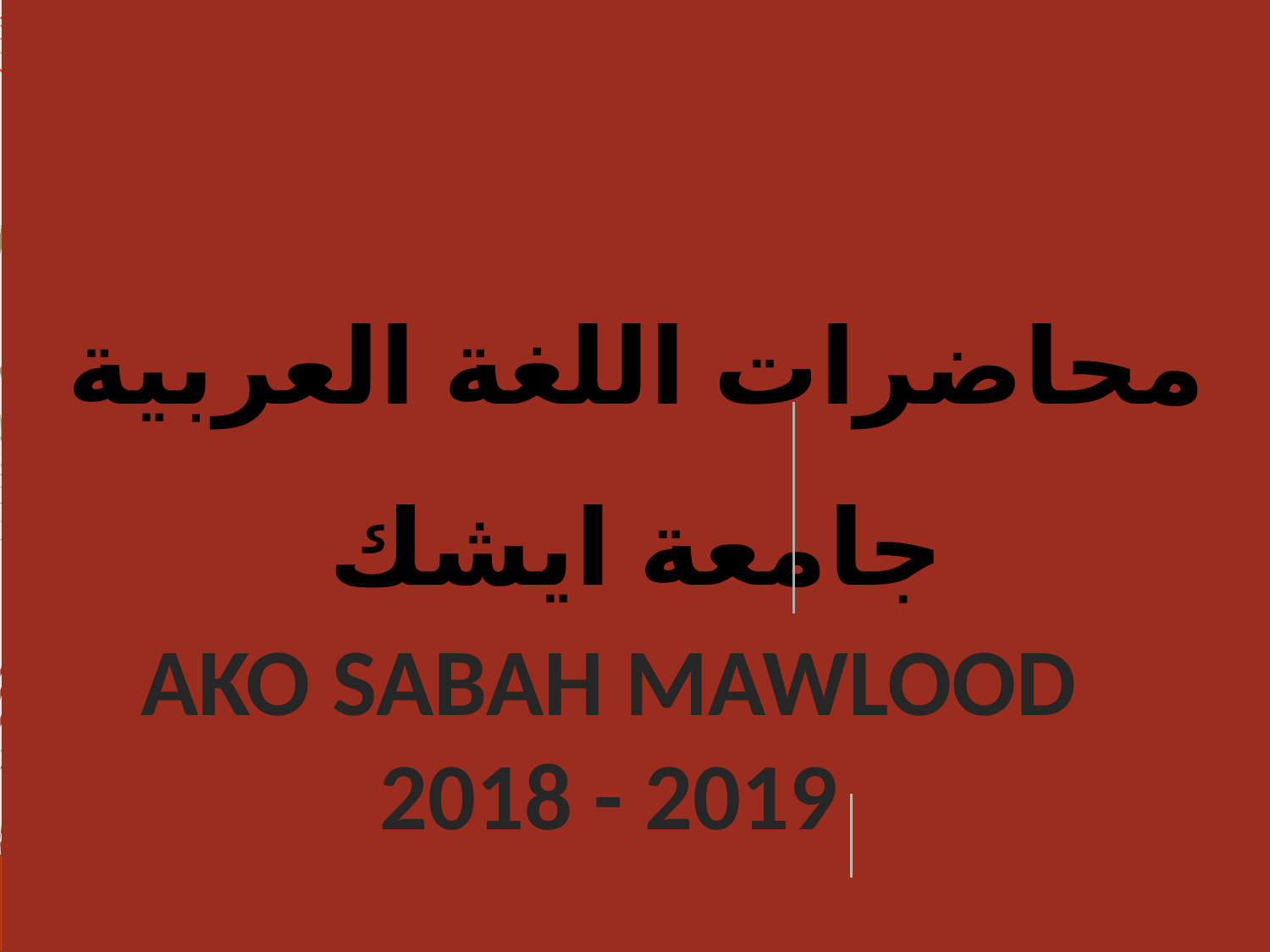

محاضرات اللغة العربية
جامعة ايشك

#
AKO SABAH MAWLOOD
2018 - 2019